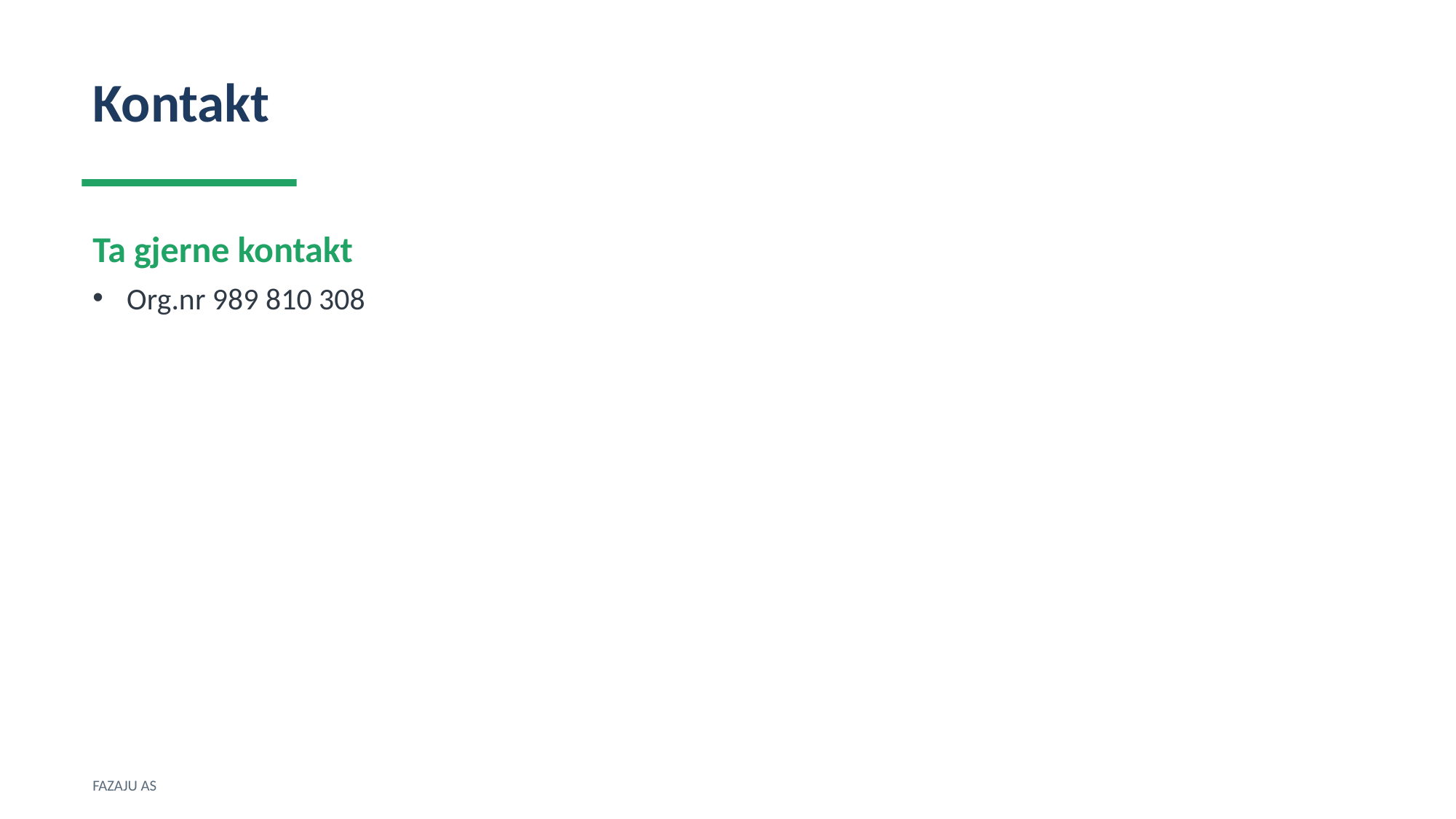

Kontakt

Ta gjerne kontakt
Org.nr 989 810 308
FAZAJU AS